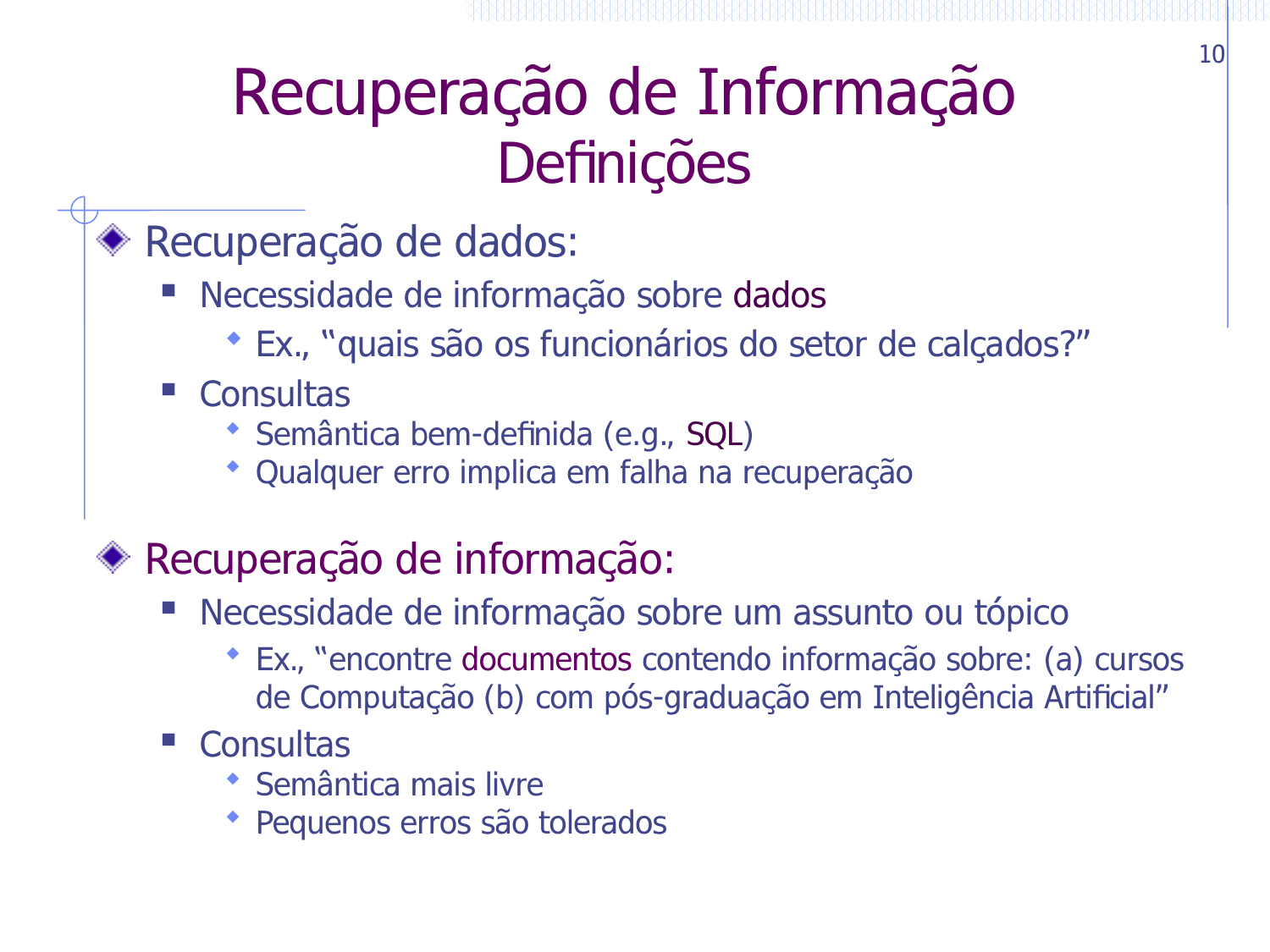

# Recuperação de Informação Definições
10
Recuperação de dados:
Necessidade de informação sobre dados
Ex., “quais são os funcionários do setor de calçados?”
Consultas
Semântica bem-definida (e.g., SQL)
Qualquer erro implica em falha na recuperação
Recuperação de informação:
Necessidade de informação sobre um assunto ou tópico
Ex., “encontre documentos contendo informação sobre: (a) cursos de Computação (b) com pós-graduação em Inteligência Artificial”
Consultas
Semântica mais livre
Pequenos erros são tolerados